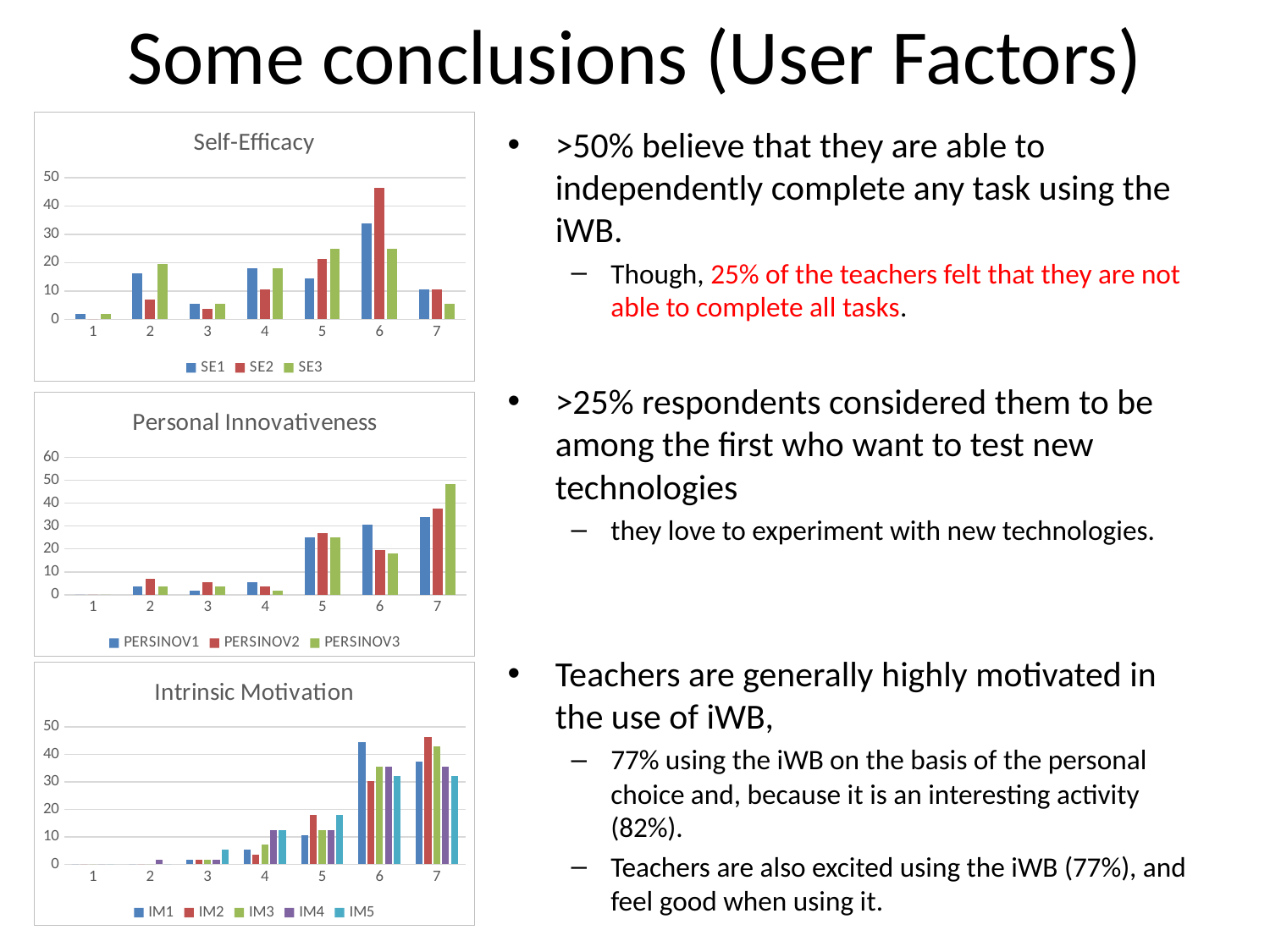

# Some conclusions (User Factors)

### Chart: Self-Efficacy

| Category | SE1 | SE2 | SE3 |
|---|---|---|---|
>50% believe that they are able to independently complete any task using the iWB.
Though, 25% of the teachers felt that they are not able to complete all tasks.

>25% respondents considered them to be among the first who want to test new technologies
they love to experiment with new technologies.

Teachers are generally highly motivated in the use of iWB,
77% using the iWB on the basis of the personal choice and, because it is an interesting activity (82%).
Teachers are also excited using the iWB (77%), and feel good when using it.

### Chart: Personal Innovativeness

| Category | PERSINOV1 | PERSINOV2 | PERSINOV3 |
|---|---|---|---|

### Chart: Intrinsic Motivation

| Category | IM1 | IM2 | IM3 | IM4 | IM5 |
|---|---|---|---|---|---|